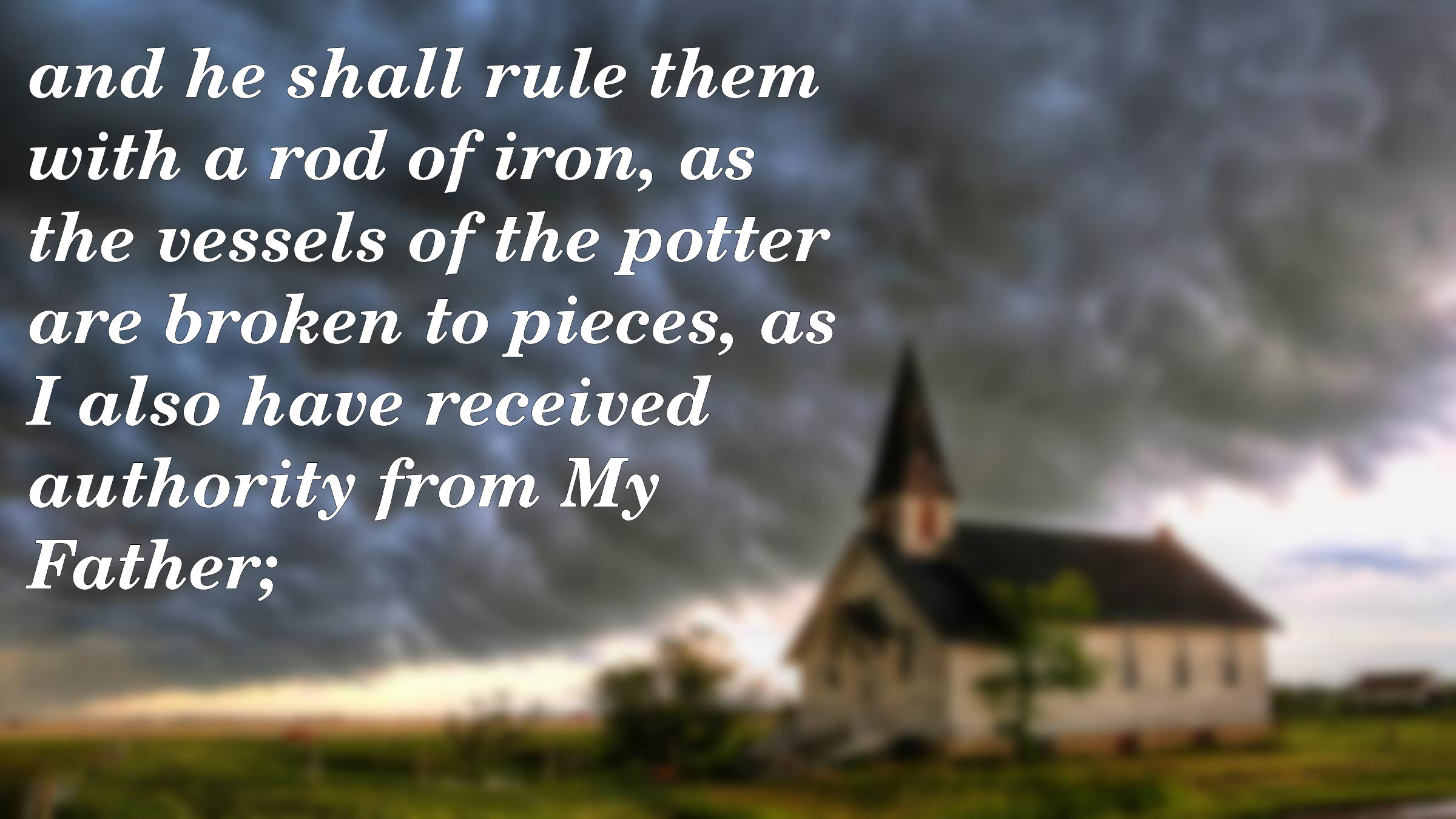

and he shall rule them with a rod of iron, as the vessels of the potter are broken to pieces, as I also have received authority from My Father;